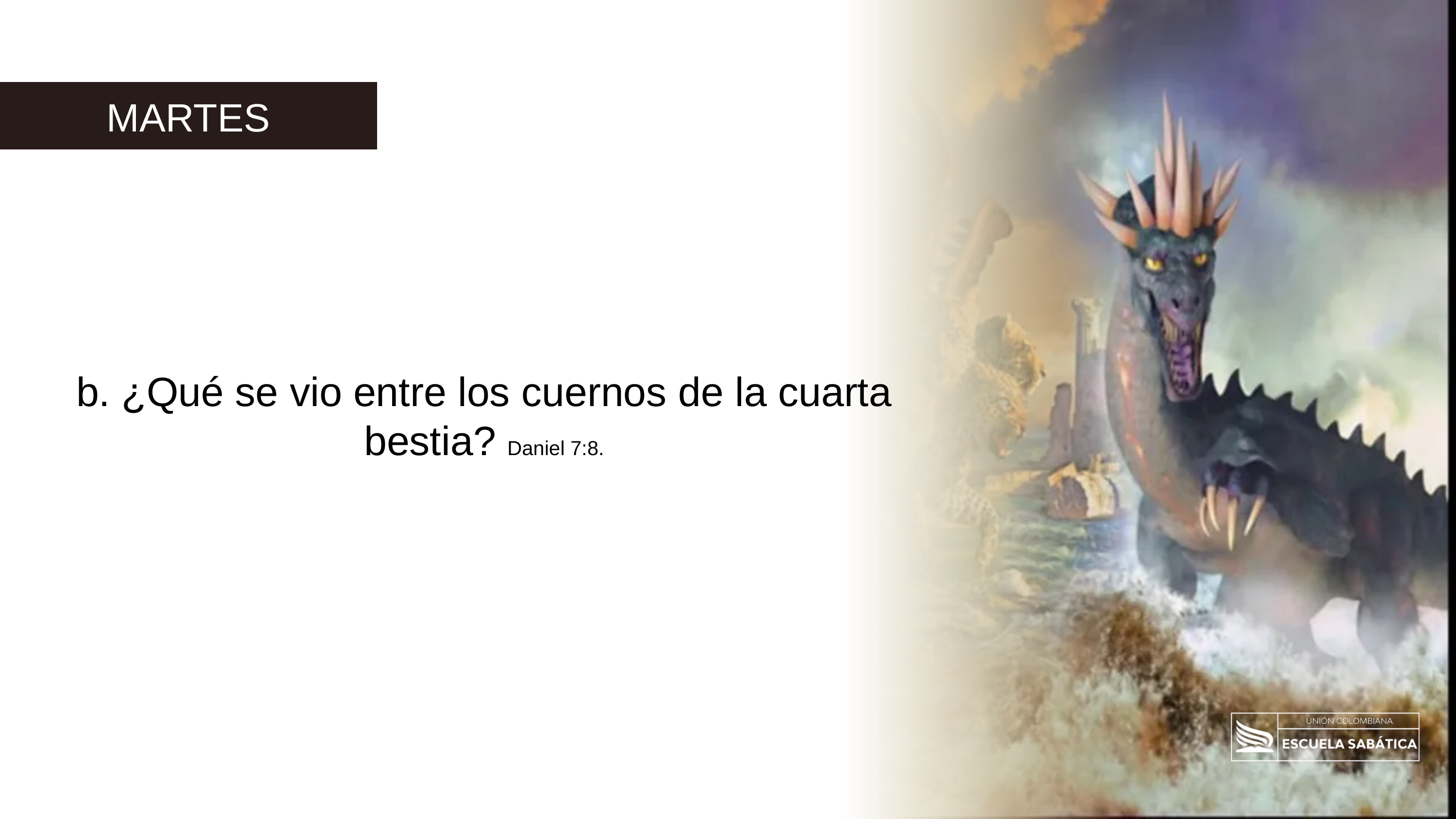

MARTES
b. ¿Qué se vio entre los cuernos de la cuarta bestia? Daniel 7:8.